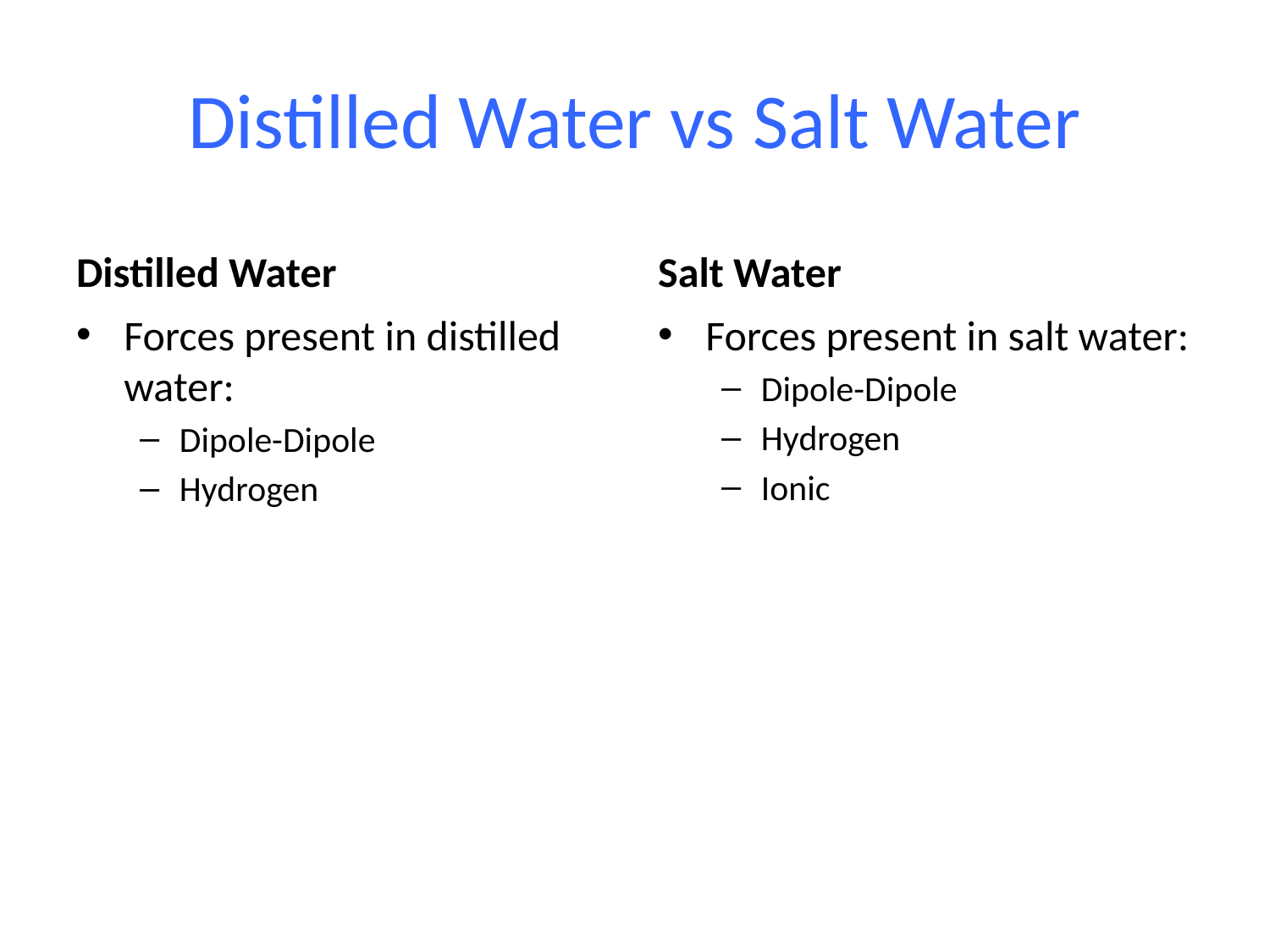

# Distilled Water vs Salt Water
Distilled Water
Salt Water
Forces present in distilled water:
Dipole-Dipole
Hydrogen
Forces present in salt water:
Dipole-Dipole
Hydrogen
Ionic